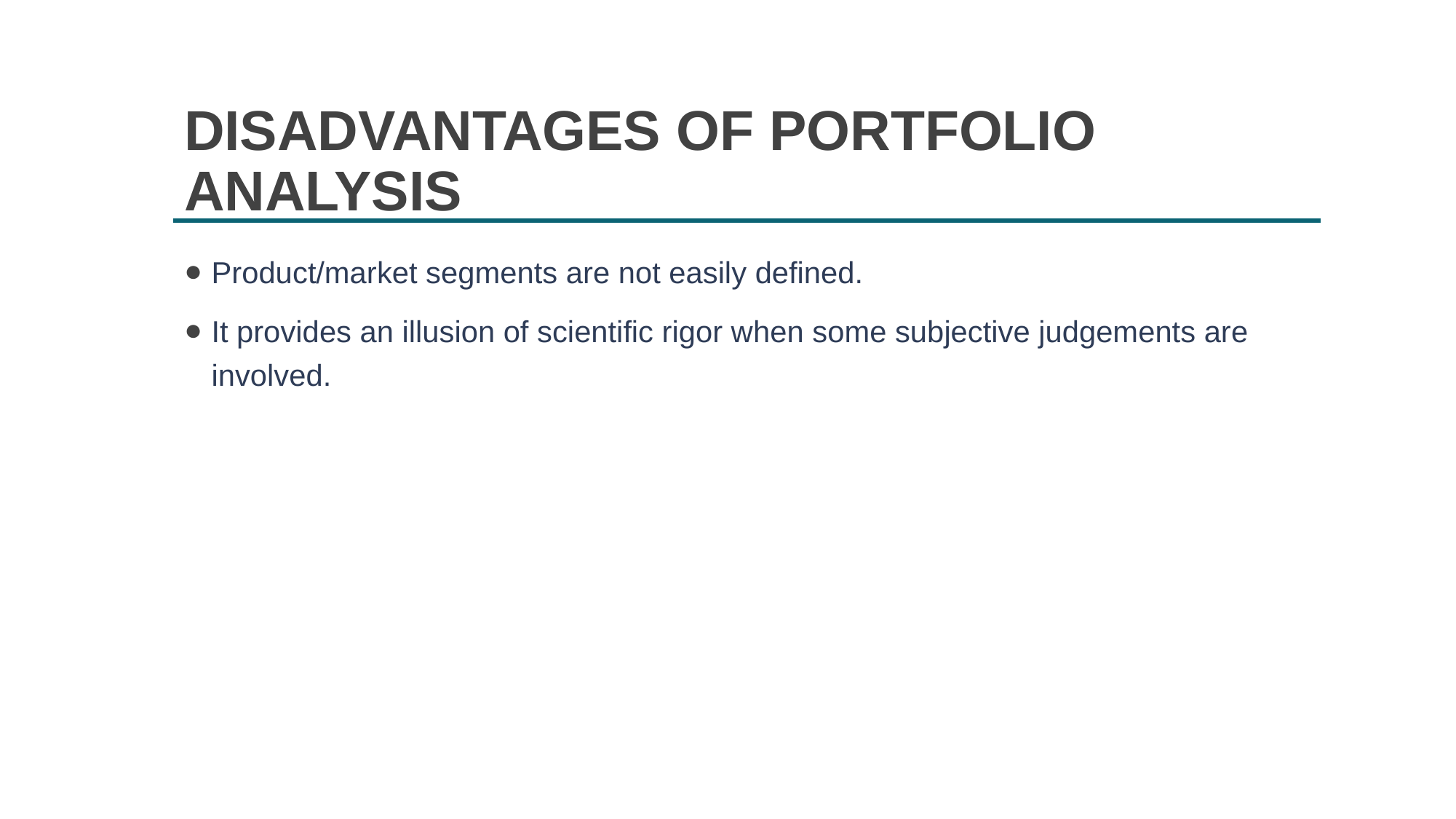

# DISADVANTAGES OF PORTFOLIO ANALYSIS
Product/market segments are not easily defined.
It provides an illusion of scientific rigor when some subjective judgements are involved.